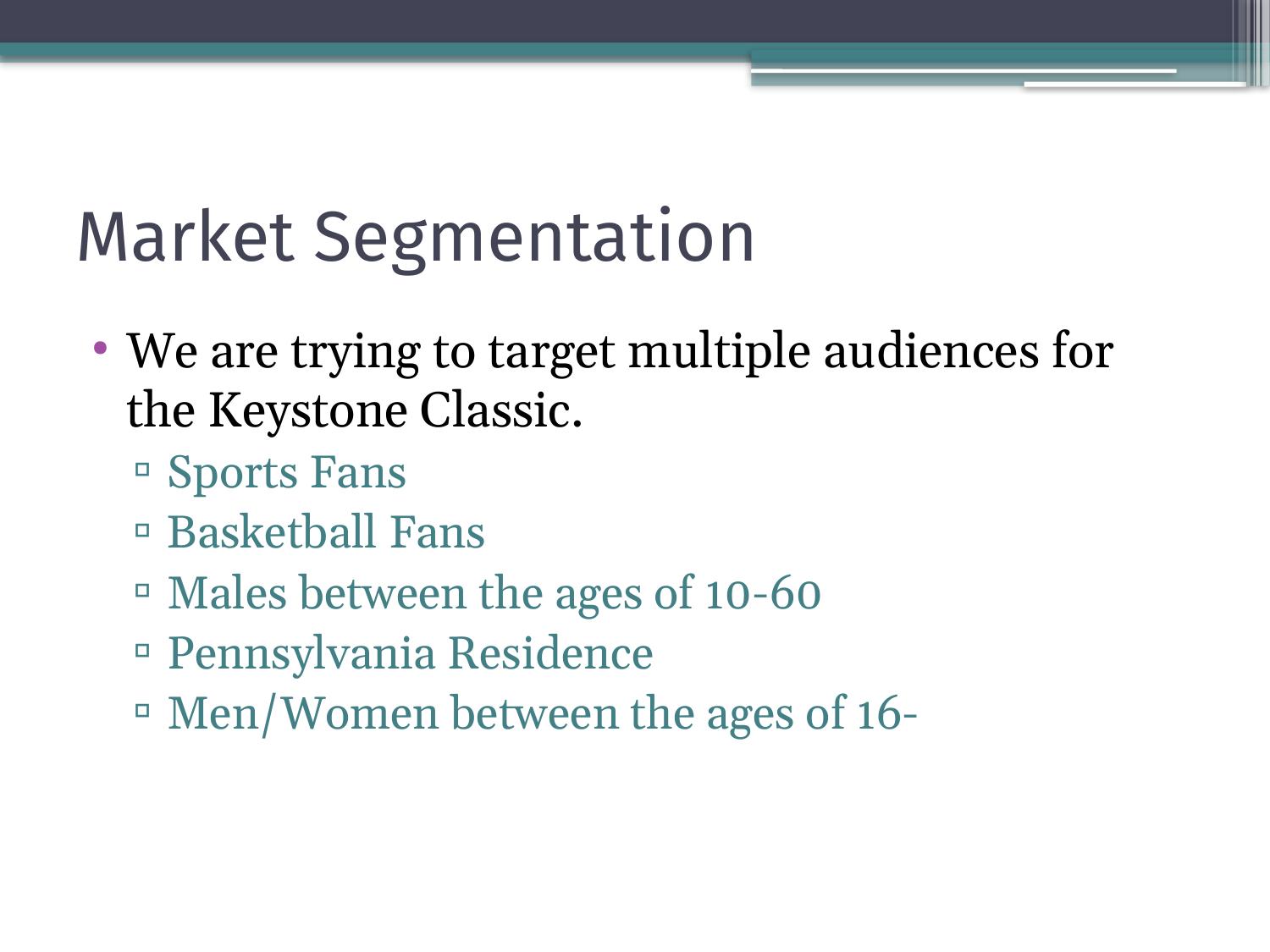

# Market Segmentation
We are trying to target multiple audiences for the Keystone Classic.
Sports Fans
Basketball Fans
Males between the ages of 10-60
Pennsylvania Residence
Men/Women between the ages of 16-